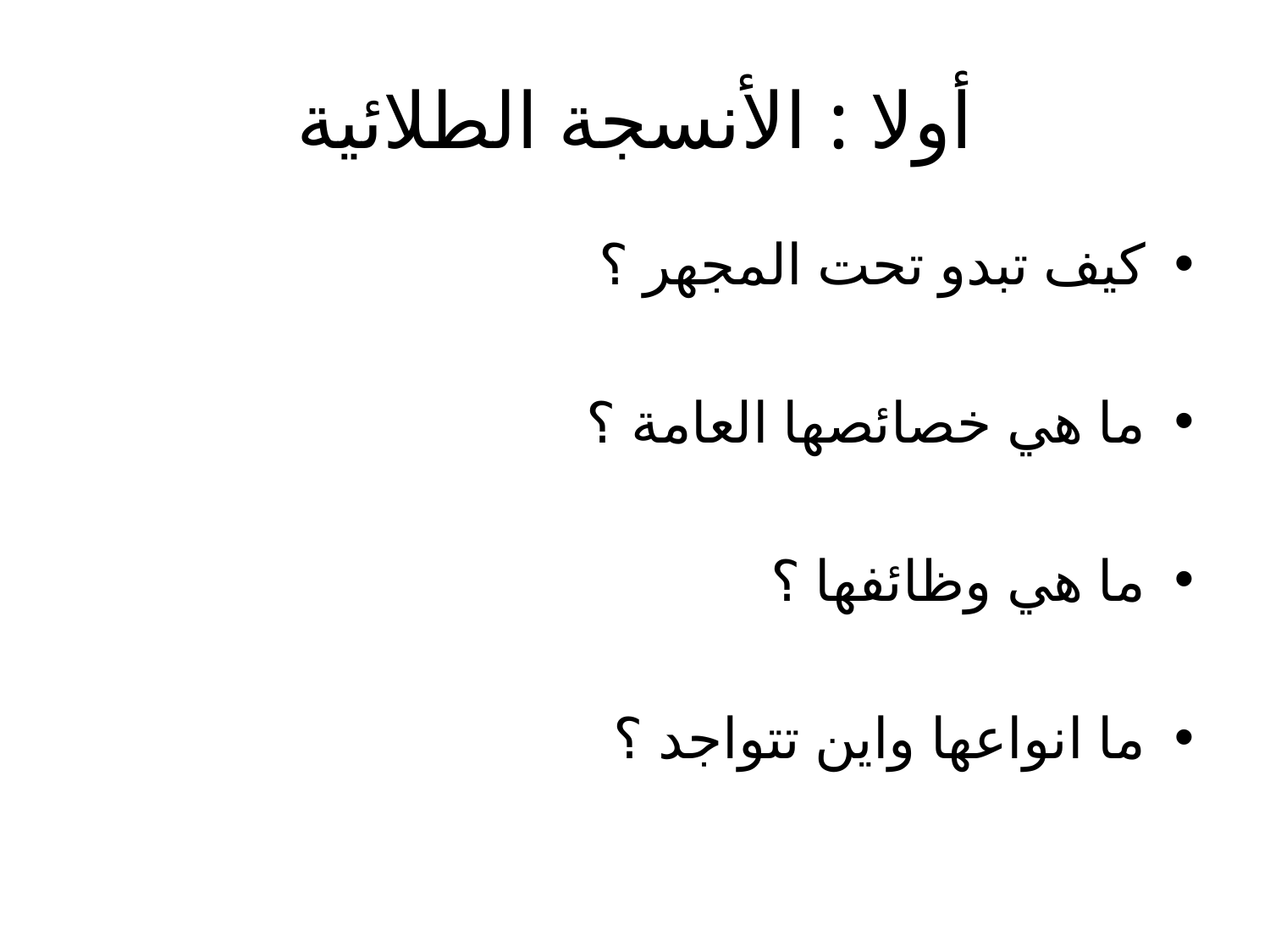

# أولا : الأنسجة الطلائية
كيف تبدو تحت المجهر ؟

ما هي خصائصها العامة ؟

ما هي وظائفها ؟

ما انواعها واين تتواجد ؟